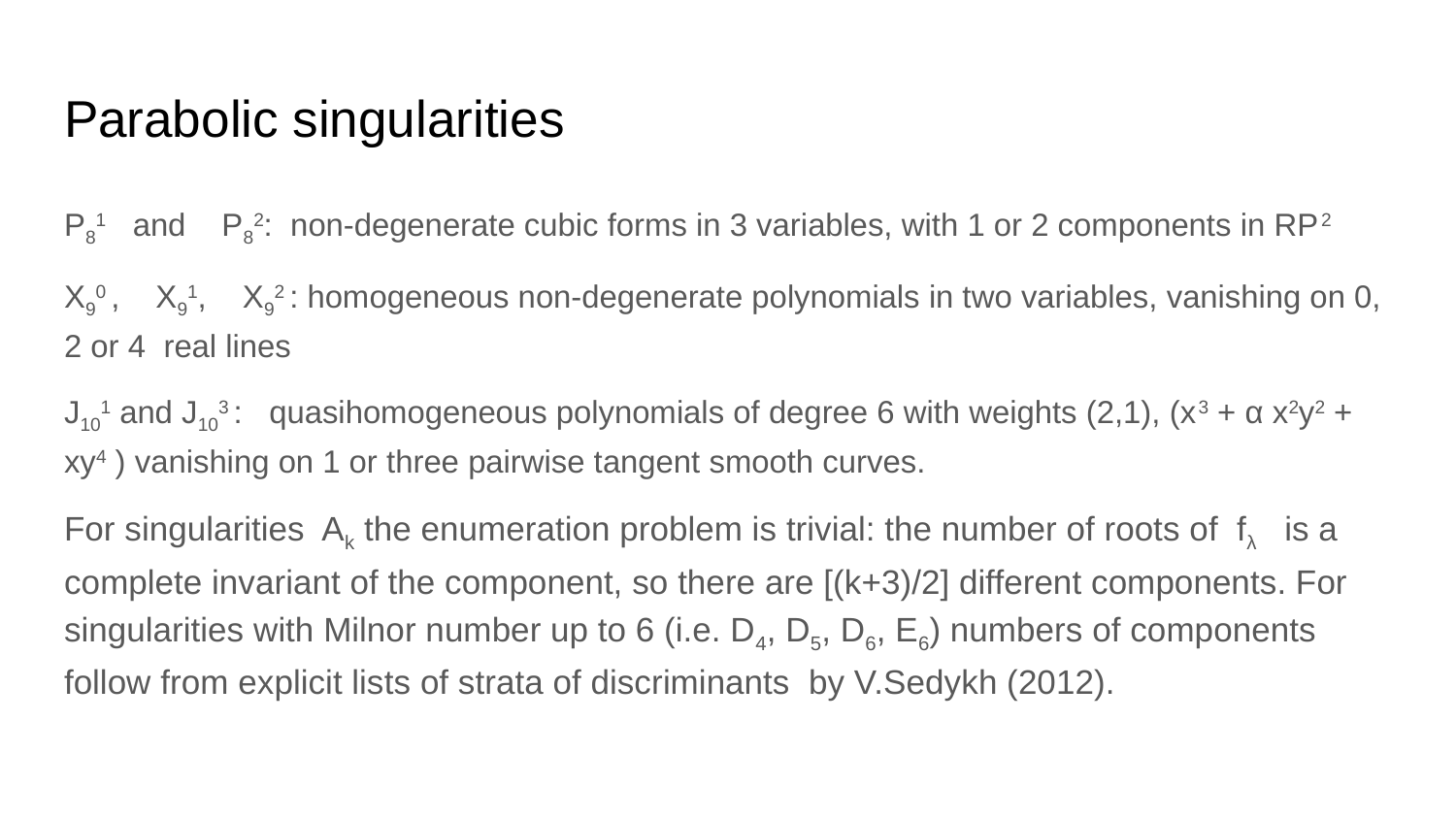

# Parabolic singularities
P81   and    P82:  non-degenerate cubic forms in 3 variables, with 1 or 2 components in RP2
X90 ,    X91,    X92 : homogeneous non-degenerate polynomials in two variables, vanishing on 0, 2 or 4  real lines
J101 and J103 :   quasihomogeneous polynomials of degree 6 with weights (2,1), (x3 + α x2y2 + xy4 ) vanishing on 1 or three pairwise tangent smooth curves.
For singularities  Ak the enumeration problem is trivial: the number of roots of  fλ     is a complete invariant of the component, so there are [(k+3)/2] different components. For  singularities with Milnor number up to 6 (i.e. D4, D5, D6, E6) numbers of components follow from explicit lists of strata of discriminants  by V.Sedykh (2012).